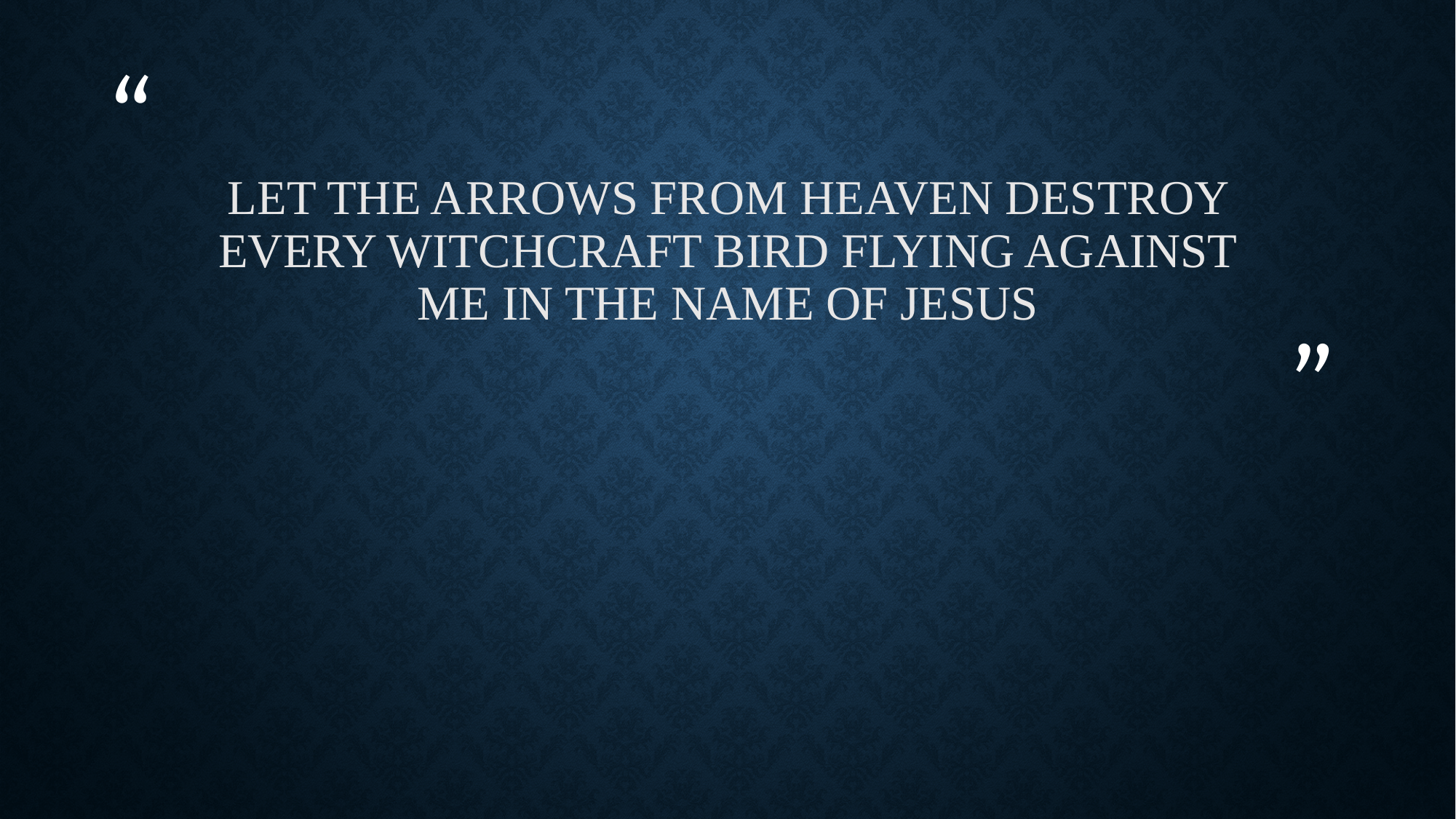

# Let the arrows from heaven destroy every witchcraft bird flying against me in the name of Jesus